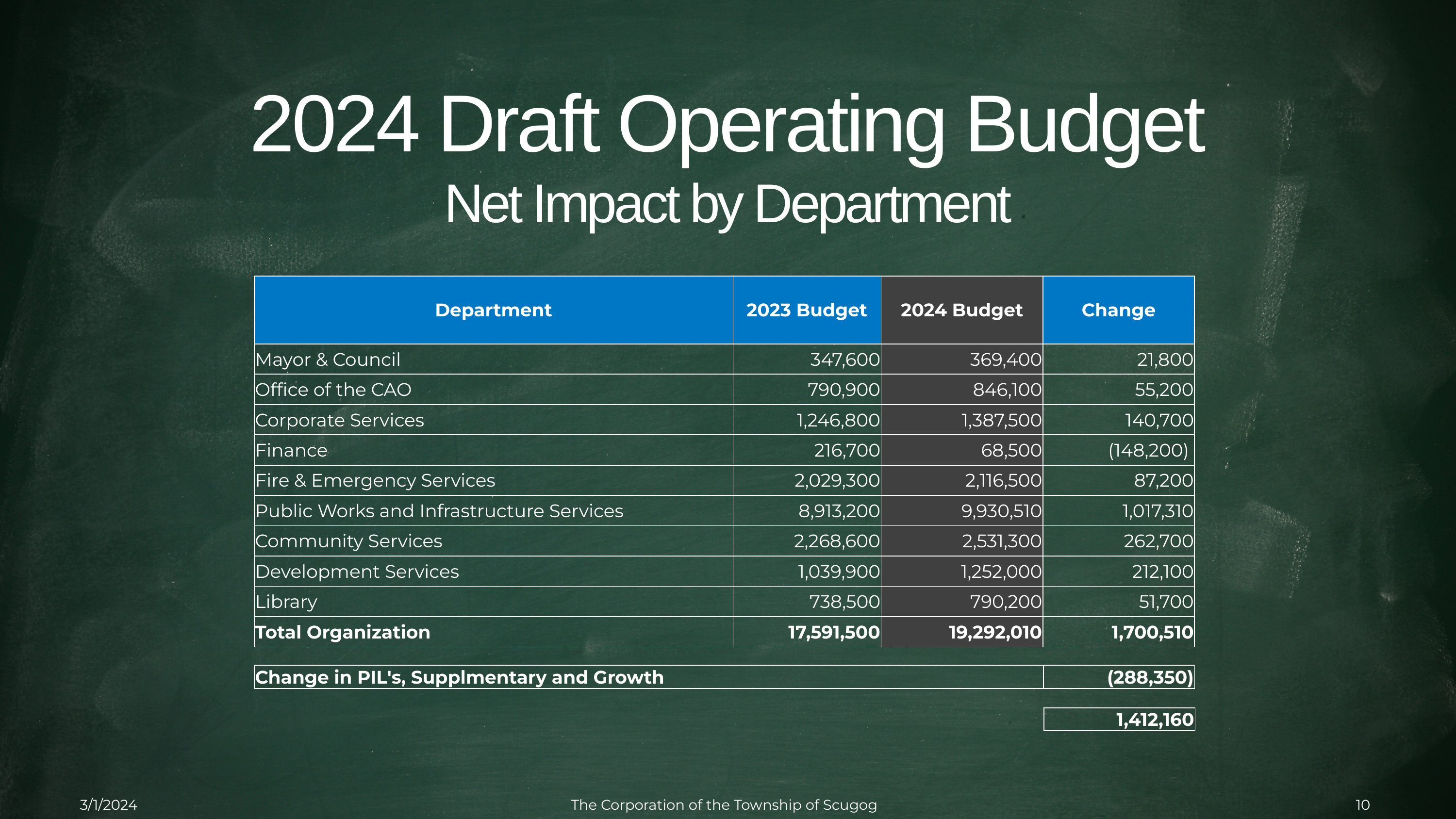

2024 Draft Operating Budget
Net Impact by Department
| Department | 2023 Budget | 2024 Budget | Change |
| --- | --- | --- | --- |
| Mayor & Council | 347,600 | 369,400 | 21,800 |
| Office of the CAO | 790,900 | 846,100 | 55,200 |
| Corporate Services | 1,246,800 | 1,387,500 | 140,700 |
| Finance | 216,700 | 68,500 | (148,200) |
| Fire & Emergency Services | 2,029,300 | 2,116,500 | 87,200 |
| Public Works and Infrastructure Services | 8,913,200 | 9,930,510 | 1,017,310 |
| Community Services | 2,268,600 | 2,531,300 | 262,700 |
| Development Services | 1,039,900 | 1,252,000 | 212,100 |
| Library | 738,500 | 790,200 | 51,700 |
| Total Organization | 17,591,500 | 19,292,010 | 1,700,510 |
| Change in PIL's, Supplmentary and Growth | (288,350) |
| --- | --- |
| 1,412,160 |
| --- |
3/1/2024
The Corporation of the Township of Scugog
10